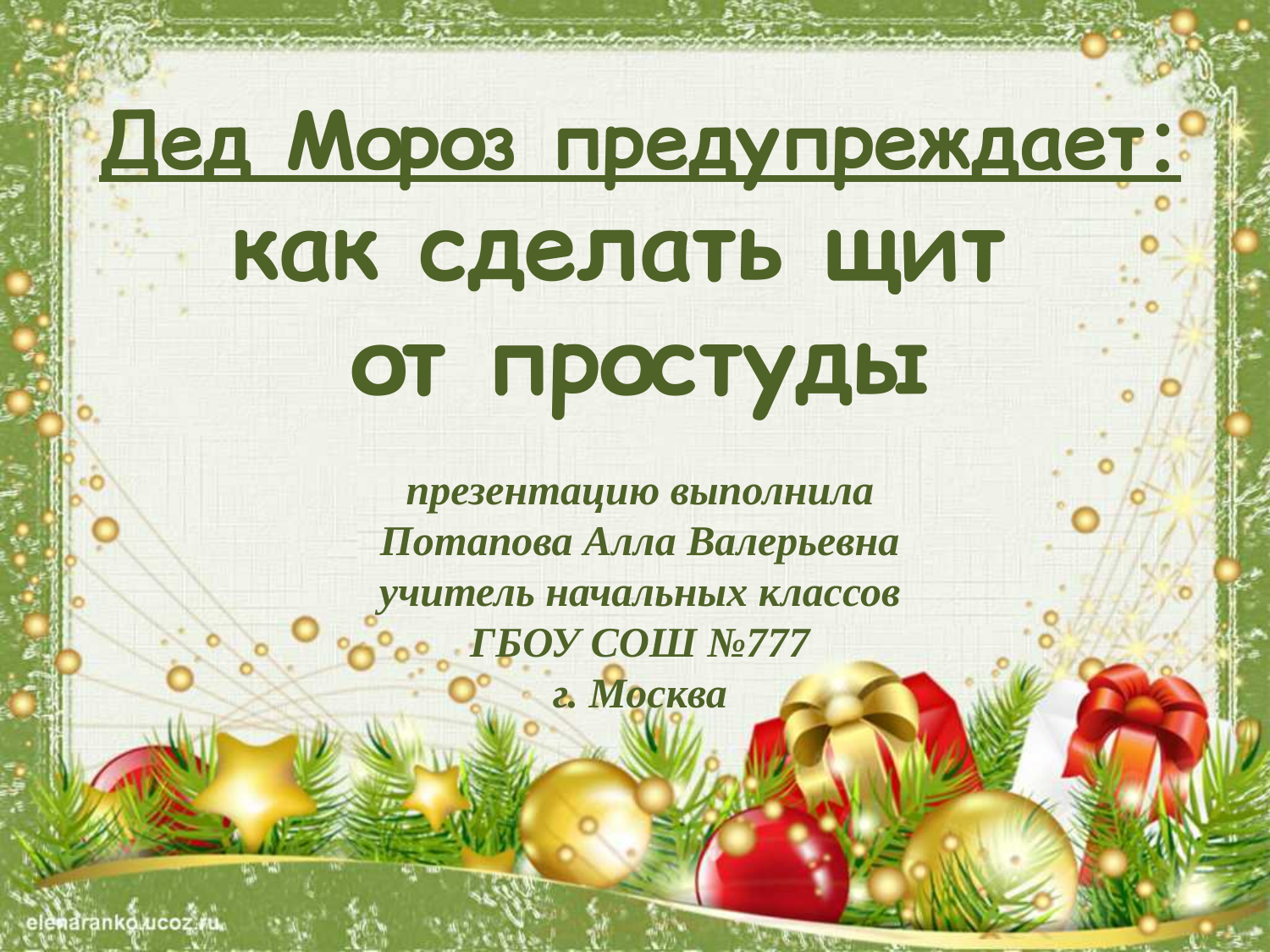

Дед Мороз предупреждает: как сделать щит
от простуды
презентацию выполнила
Потапова Алла Валерьевна
учитель начальных классов
ГБОУ СОШ №777
г. Москва